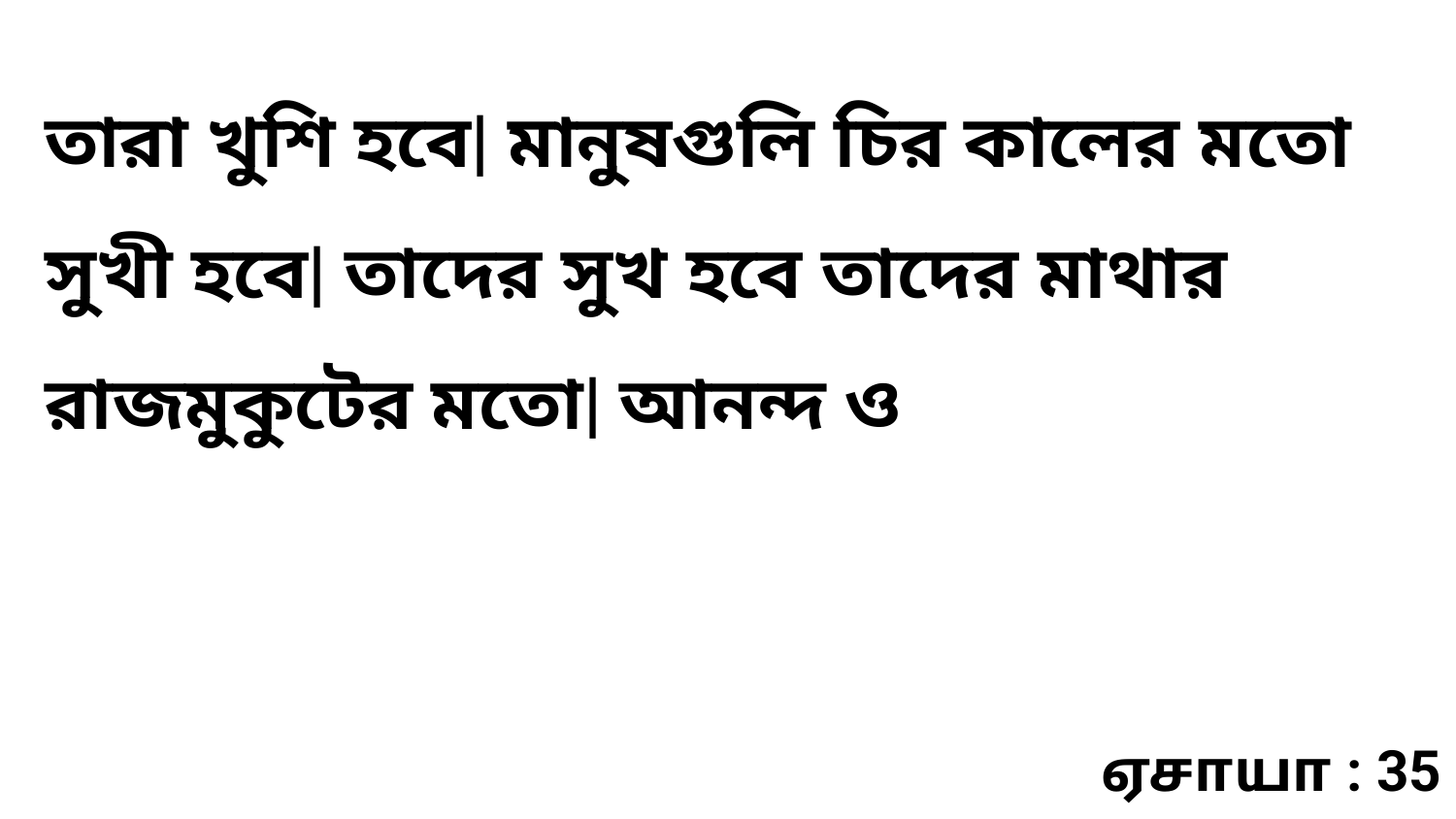

তারা খুশি হবে| মানুষগুলি চির কালের মতো সুখী হবে| তাদের সুখ হবে তাদের মাথার রাজমুকুটের মতো| আনন্দ ও
ஏசாயா : 35